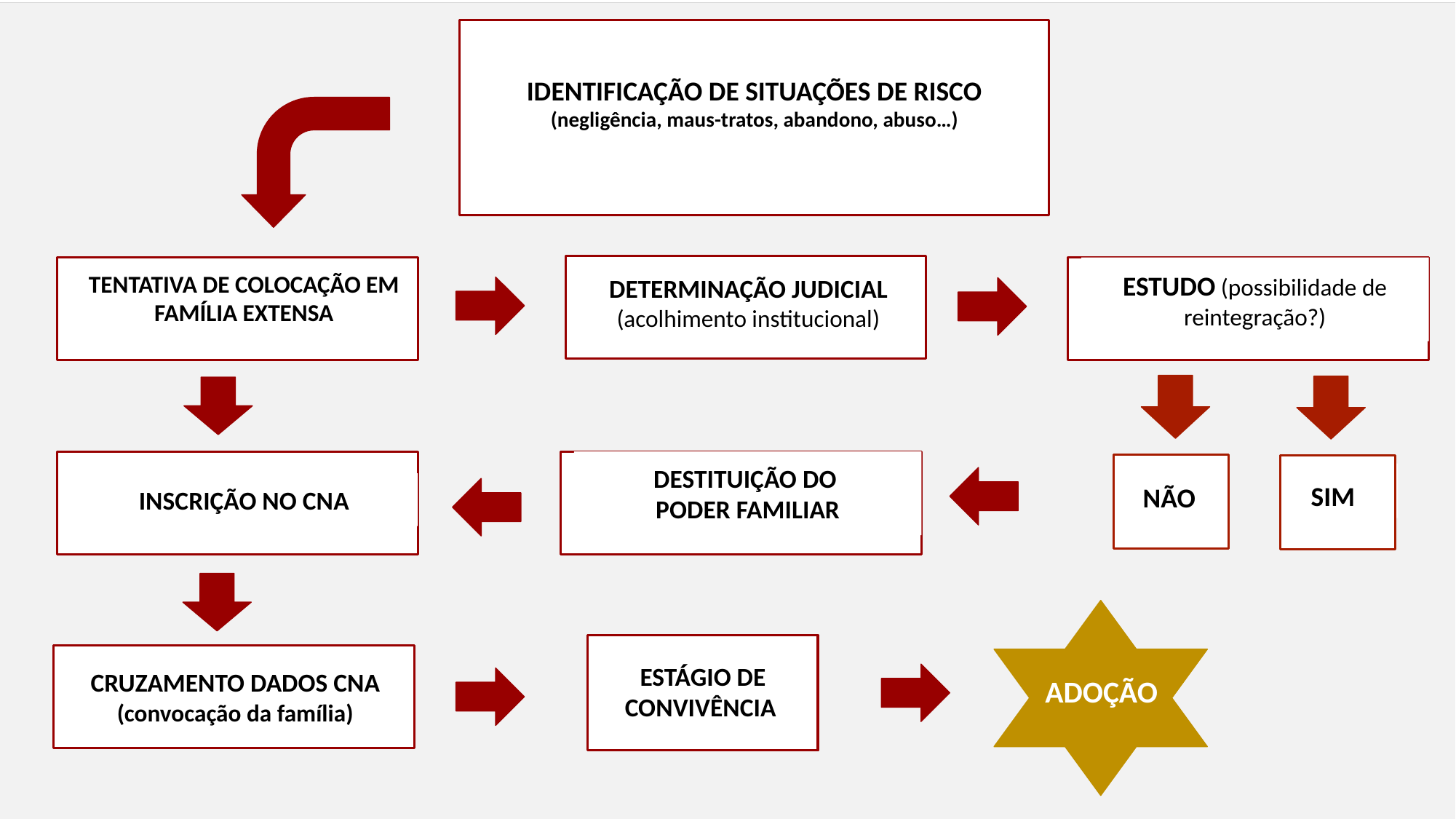

IDENTIFICAÇÃO DE SITUAÇÕES DE RISCO
(negligência, maus-tratos, abandono, abuso…)

TENTATIVA DE COLOCAÇÃO EM FAMÍLIA EXTENSA

ESTUDO (possibilidade de reintegração?)
DETERMINAÇÃO JUDICIAL
(acolhimento institucional)

INSCRIÇÃO NO CNA

DESTITUIÇÃO DO
PODER FAMILIAR

SIM

SIM
NÃO

ADOÇÃO

CRUZAMENTO DADOS CNA (convocação da família)
ESTÁGIO
DE CONVIVÊNCIA
ESTÁGIO DE CONVIVÊNCIA